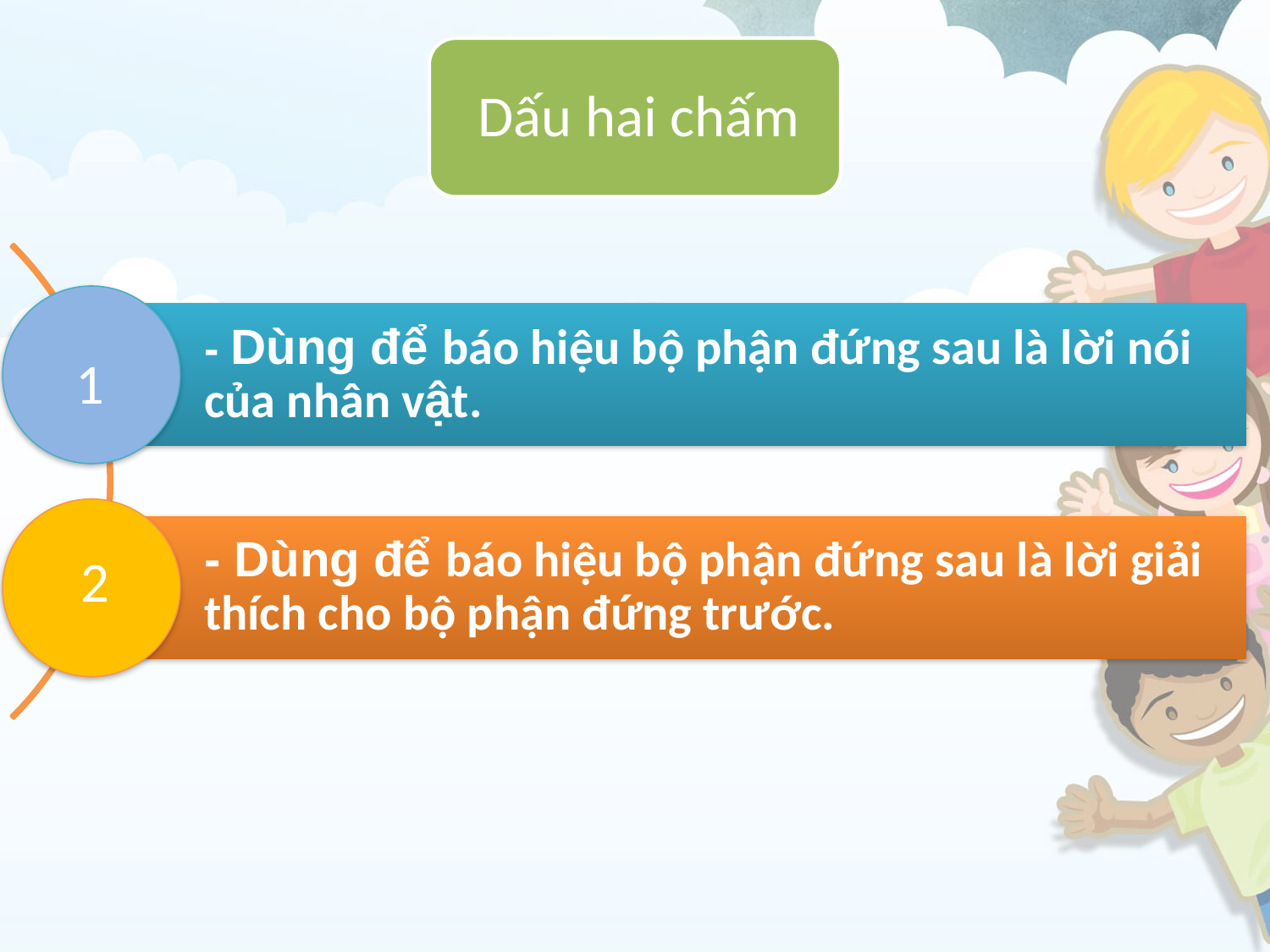

Dấu hai chấm
- Dùng để báo hiệu bộ phận đứng sau là lời nói của nhân vật.
- Dùng để báo hiệu bộ phận đứng sau là lời giải thích cho bộ phận đứng trước.
1
2